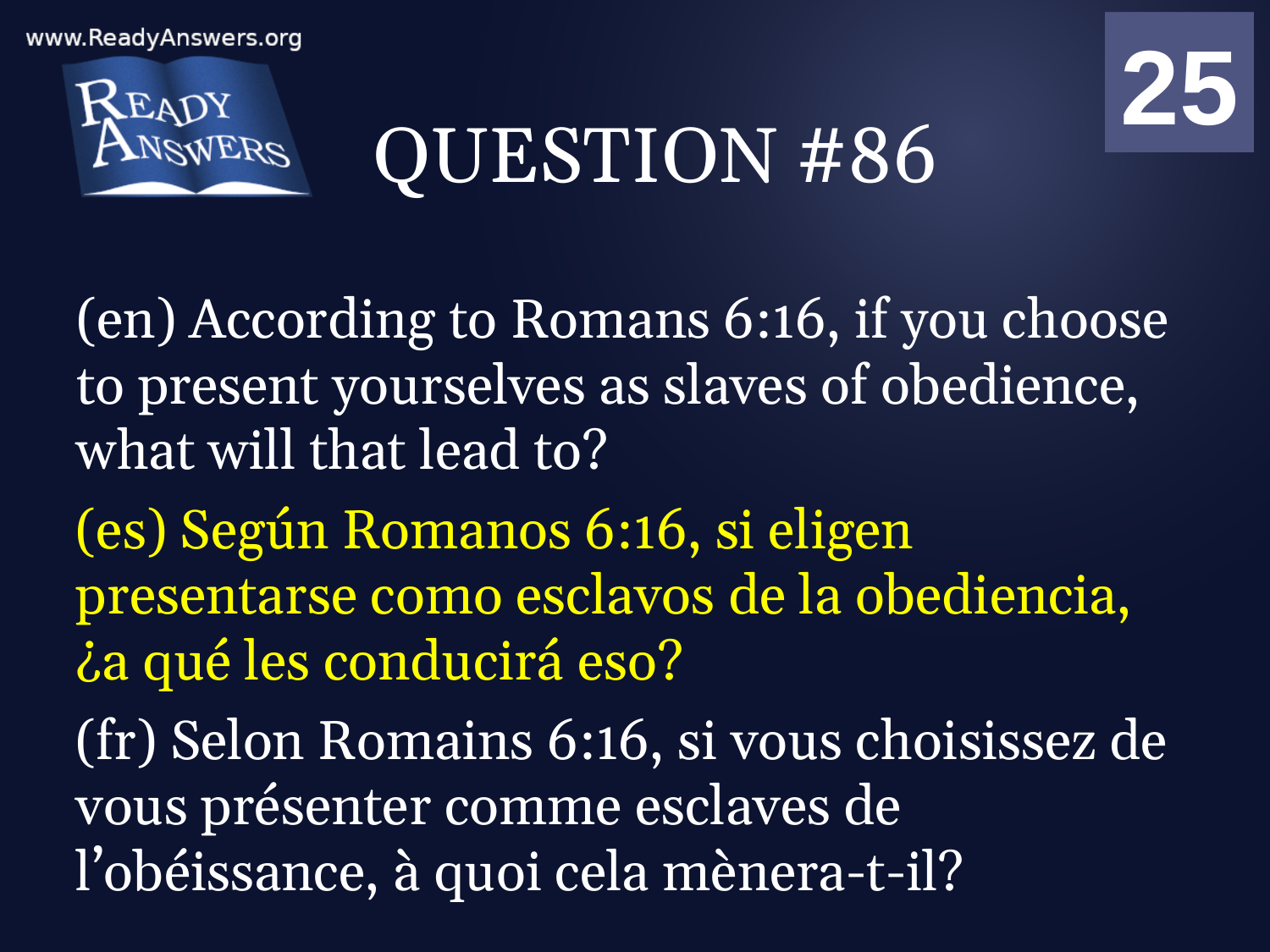

01
02
03
04
05
06
07
08
09
10
11
12
13
14
15
16
17
18
19
20
21
22
23
24
25
00
# QUESTION #86
(en) According to Romans 6:16, if you choose to present yourselves as slaves of obedience, what will that lead to?
(es) Según Romanos 6:16, si eligen presentarse como esclavos de la obediencia, ¿a qué les conducirá eso?
(fr) Selon Romains 6:16, si vous choisissez de vous présenter comme esclaves de l’obéissance, à quoi cela mènera-t-il?